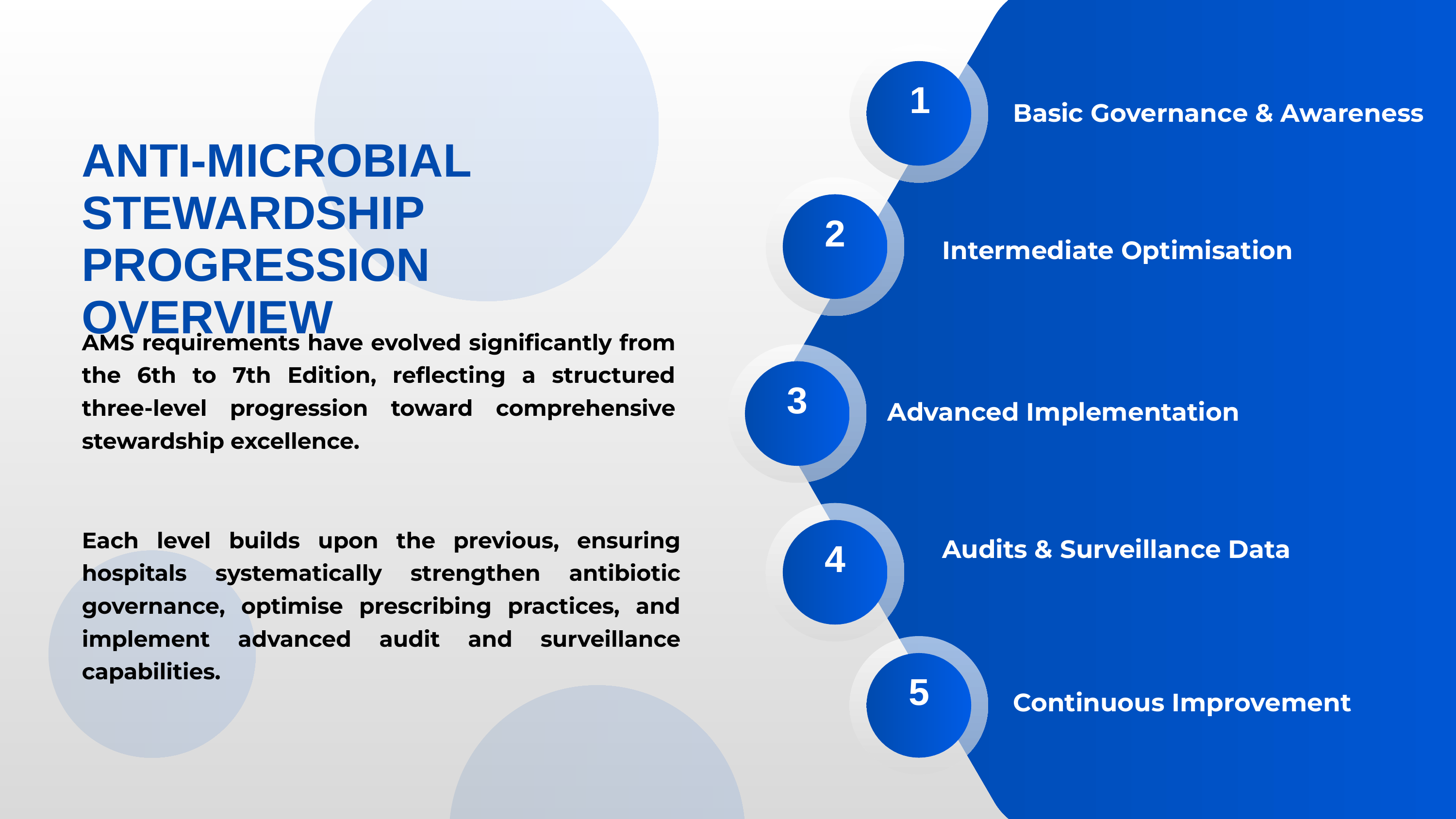

1
Basic Governance & Awareness
ANTI-MICROBIAL STEWARDSHIP
PROGRESSION OVERVIEW

2
Intermediate Optimisation
AMS requirements have evolved significantly from the 6th to 7th Edition, reflecting a structured three-level progression toward comprehensive stewardship excellence.

3
Advanced Implementation

Each level builds upon the previous, ensuring hospitals systematically strengthen antibiotic governance, optimise prescribing practices, and implement advanced audit and surveillance capabilities.
Audits & Surveillance Data
4

5
Continuous Improvement